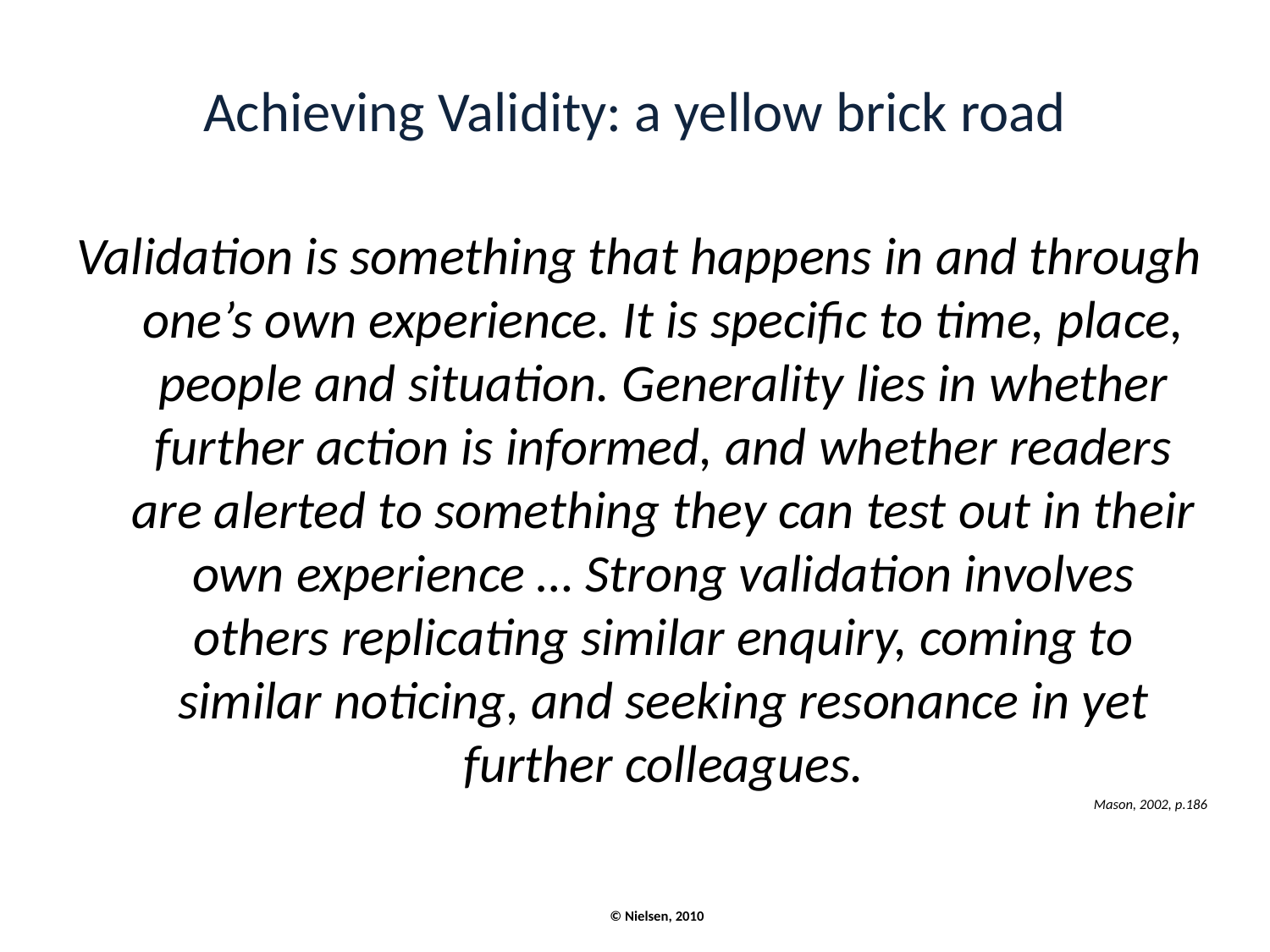

# Achieving Validity: a yellow brick road
Validation is something that happens in and through one’s own experience. It is specific to time, place, people and situation. Generality lies in whether further action is informed, and whether readers are alerted to something they can test out in their own experience … Strong validation involves others replicating similar enquiry, coming to similar noticing, and seeking resonance in yet further colleagues.
Mason, 2002, p.186
© Nielsen, 2010